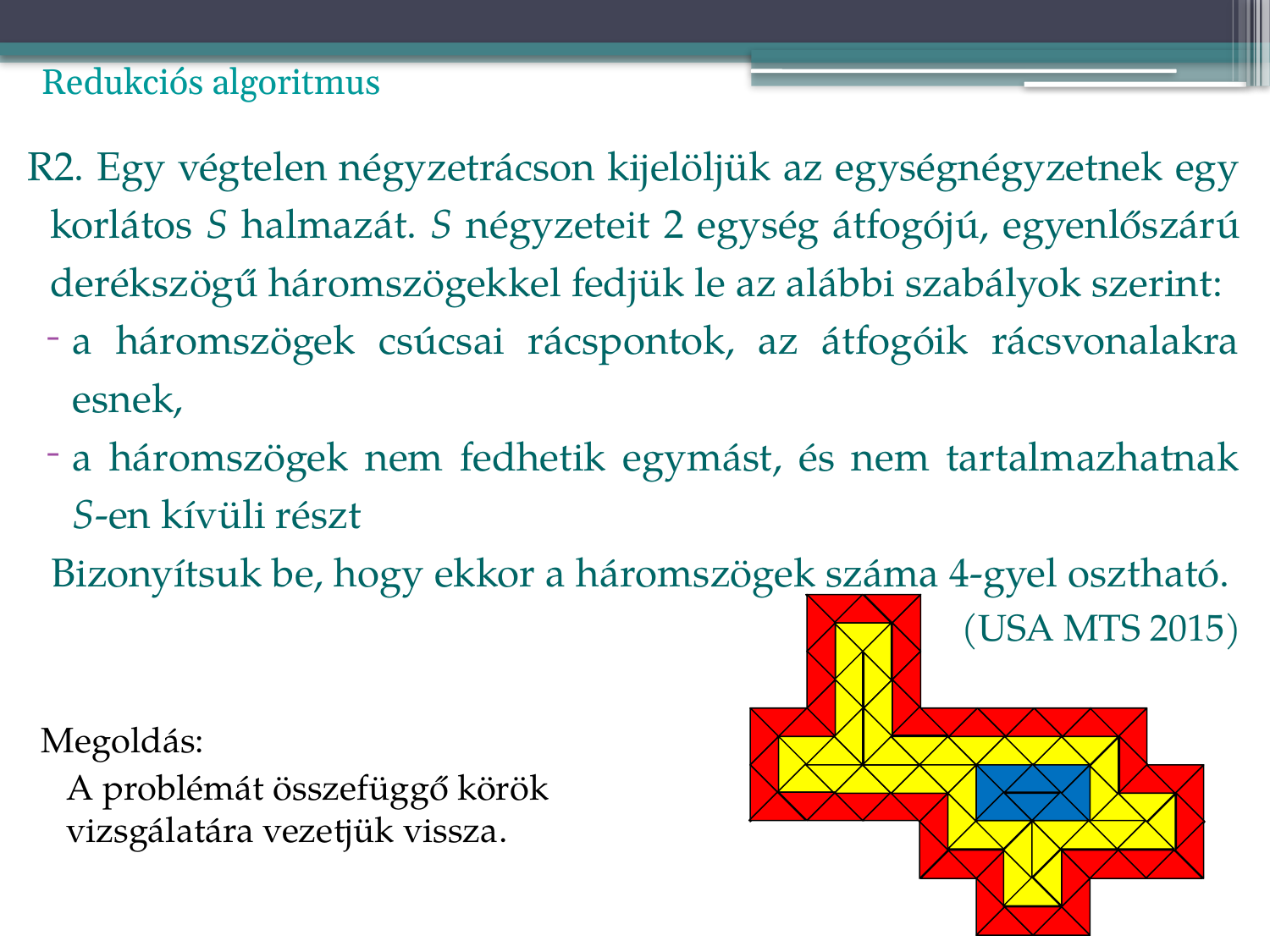

Redukciós algoritmus
R2. Egy végtelen négyzetrácson kijelöljük az egységnégyzetnek egy korlátos S halmazát. S négyzeteit 2 egység átfogójú, egyenlőszárú derékszögű háromszögekkel fedjük le az alábbi szabályok szerint:
a háromszögek csúcsai rácspontok, az átfogóik rácsvonalakra esnek,
a háromszögek nem fedhetik egymást, és nem tartalmazhatnak S-en kívüli részt
Bizonyítsuk be, hogy ekkor a háromszögek száma 4-gyel osztható.
(USA MTS 2015)

Megoldás:
A problémát összefüggő körök vizsgálatára vezetjük vissza.